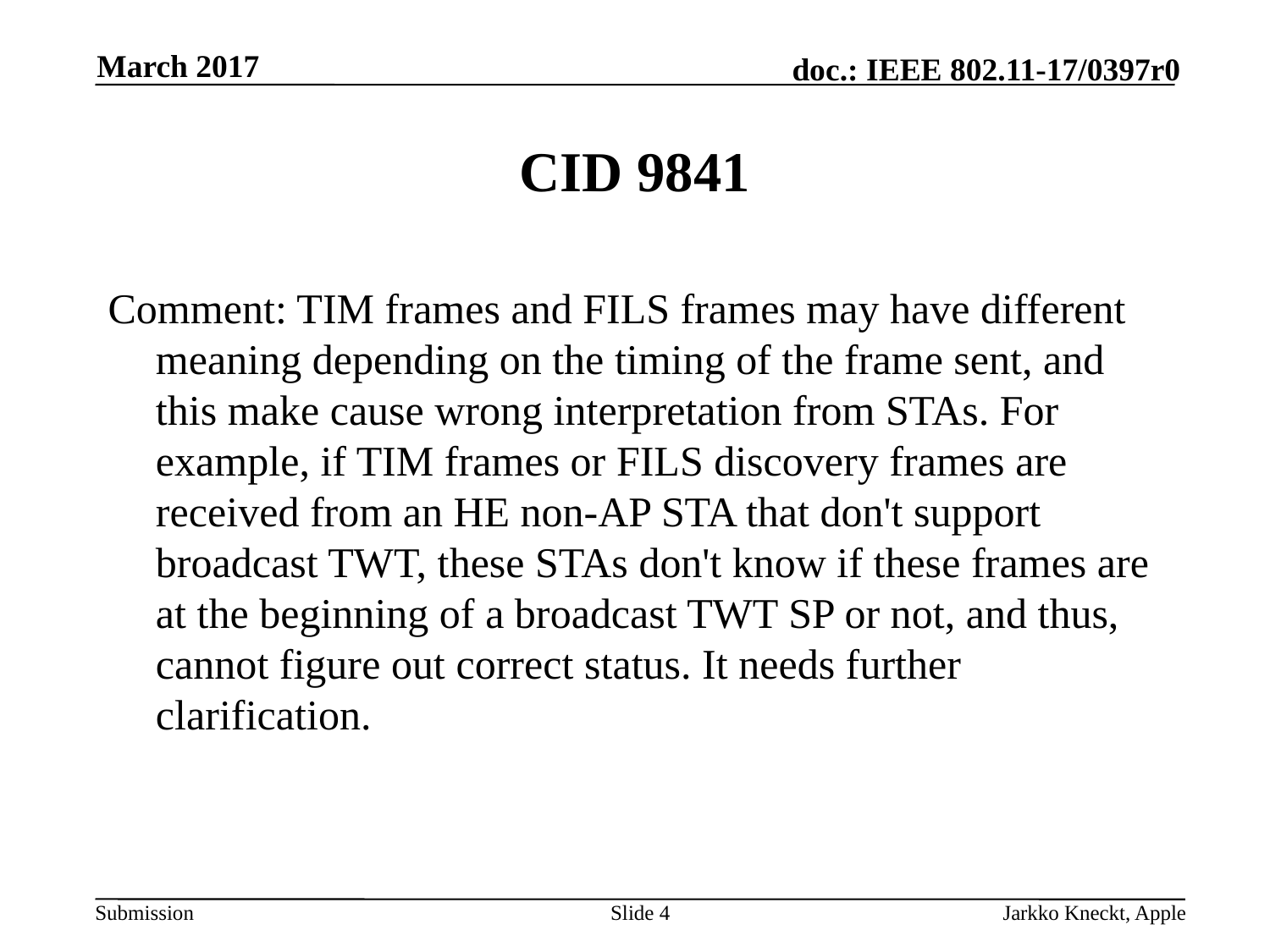

March 2017
# CID 9841
Comment: TIM frames and FILS frames may have different meaning depending on the timing of the frame sent, and this make cause wrong interpretation from STAs. For example, if TIM frames or FILS discovery frames are received from an HE non-AP STA that don't support broadcast TWT, these STAs don't know if these frames are at the beginning of a broadcast TWT SP or not, and thus, cannot figure out correct status. It needs further clarification.
Slide 4
Jarkko Kneckt, Apple